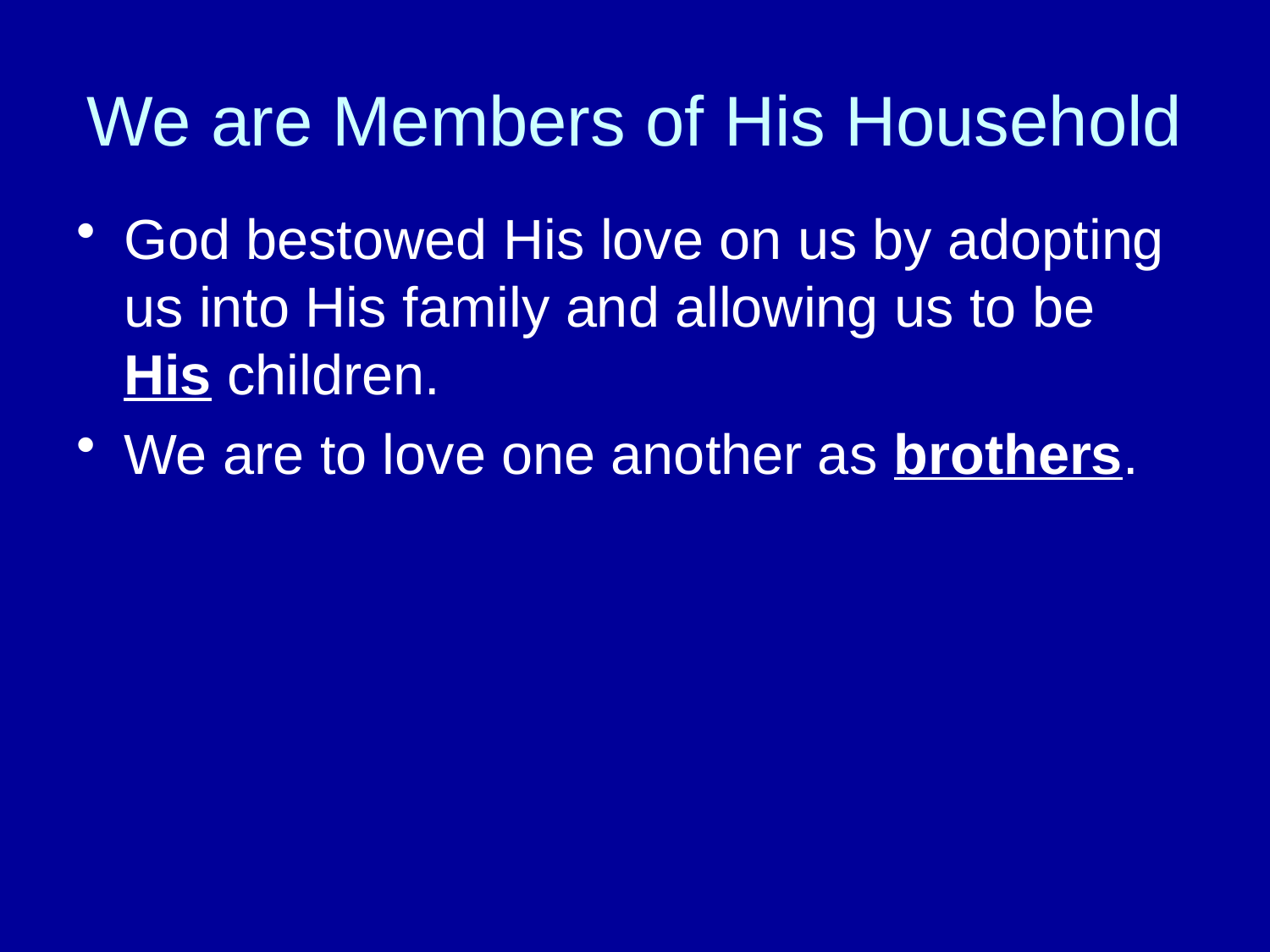

# We are Members of His Household
God bestowed His love on us by adopting us into His family and allowing us to be His children.
We are to love one another as brothers.